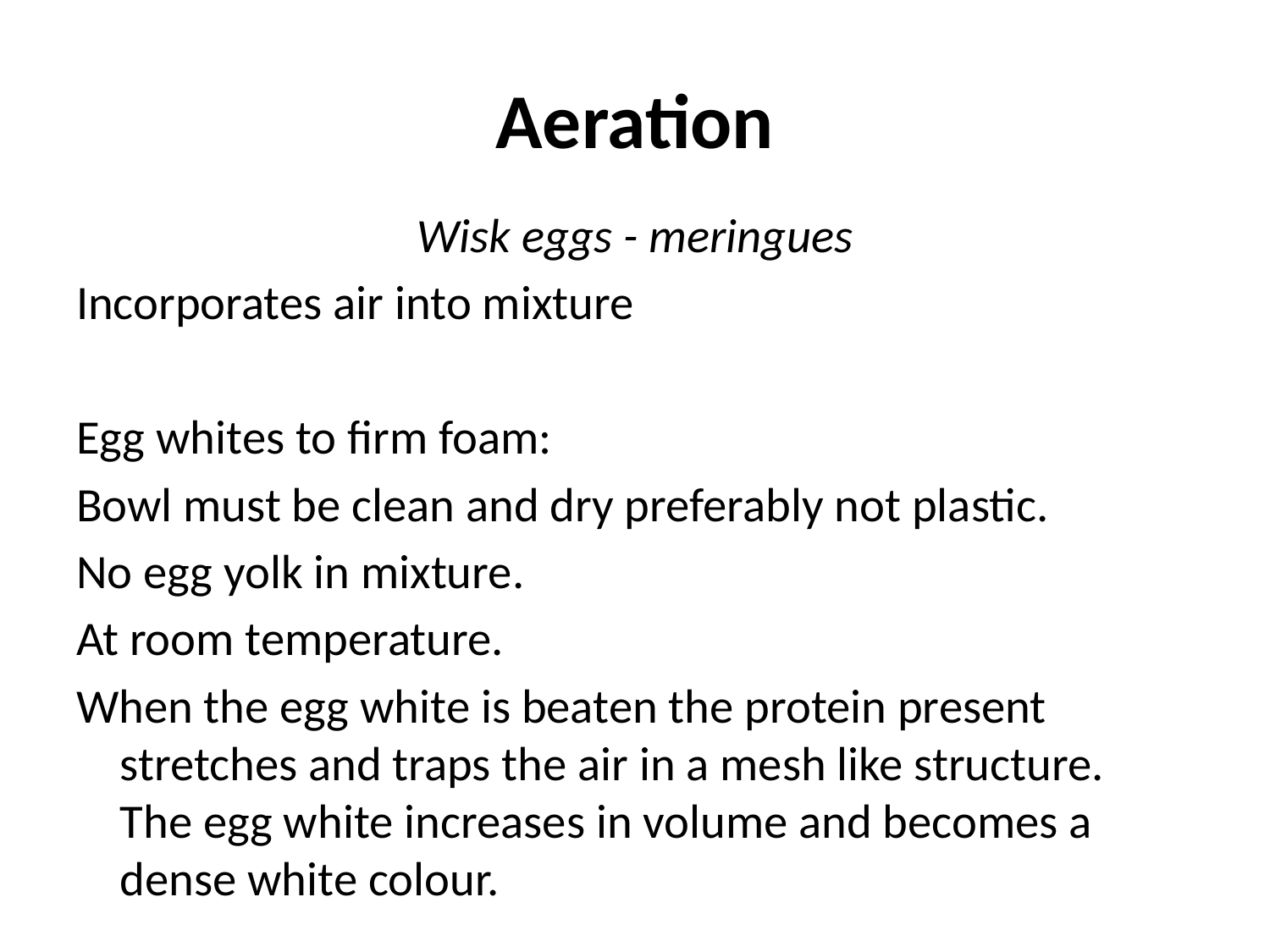

# Aeration
Wisk eggs - meringues
Incorporates air into mixture

Egg whites to firm foam:
Bowl must be clean and dry preferably not plastic.
No egg yolk in mixture.
At room temperature.
When the egg white is beaten the protein present stretches and traps the air in a mesh like structure.  The egg white increases in volume and becomes a dense white colour.